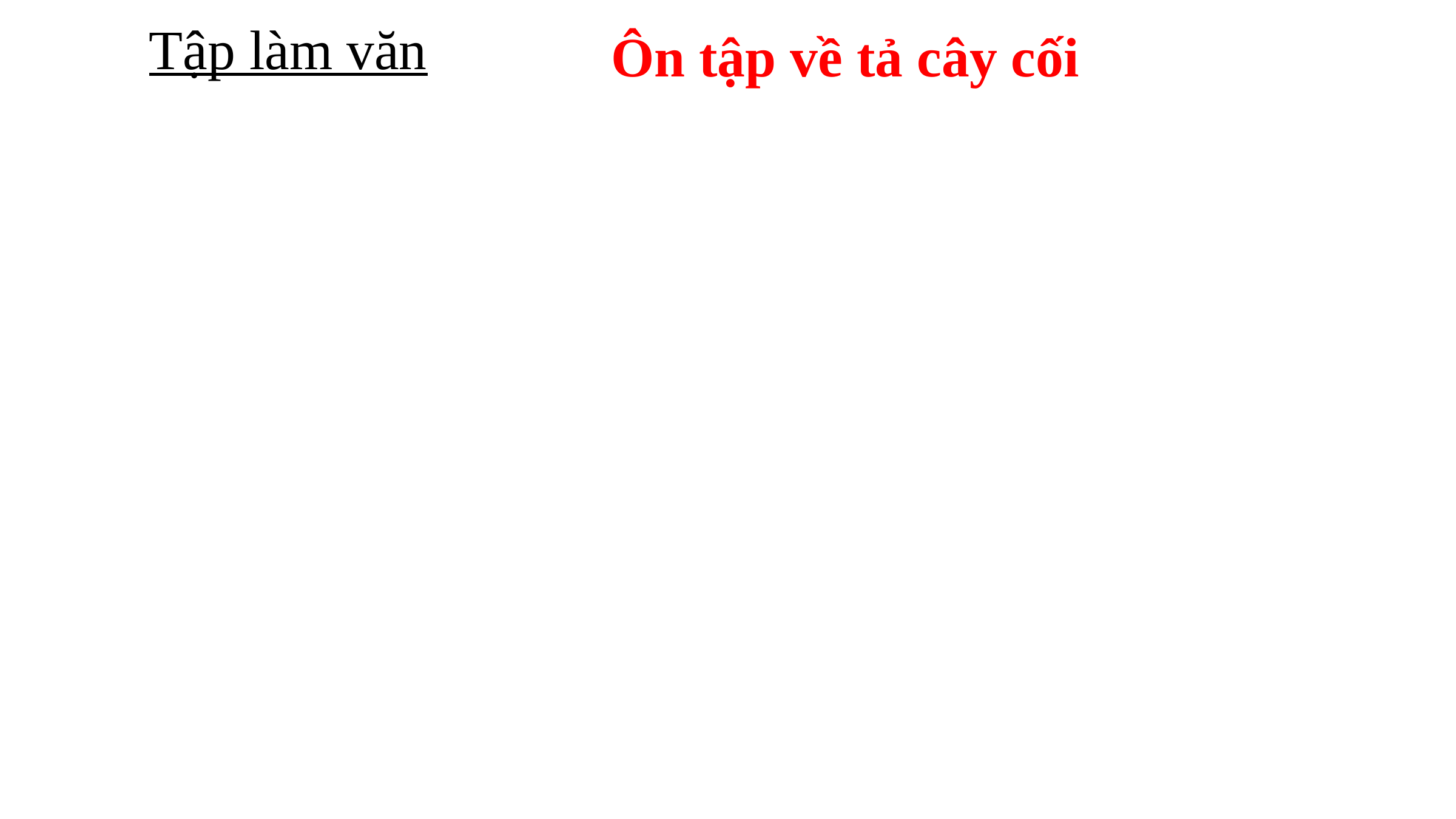

Tập làm văn
Ôn tập về tả cây cối